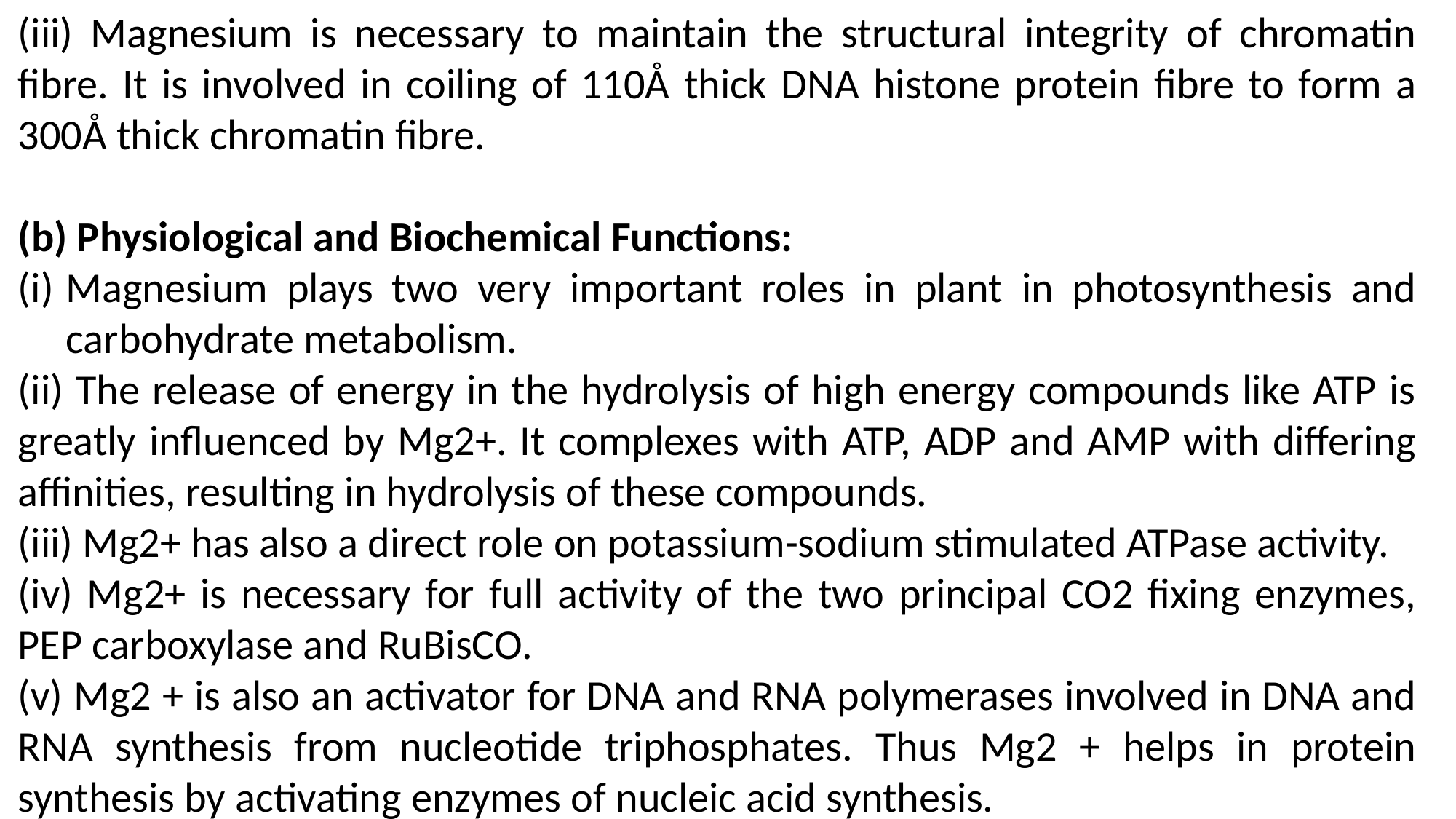

(iii) Magnesium is necessary to maintain the structural integrity of chromatin fibre. It is involved in coiling of 110Å thick DNA histone protein fibre to form a 300Å thick chromatin fibre.

(b) Physiological and Biochemical Functions:
Magnesium plays two very important roles in plant in photosynthesis and carbohydrate metabolism.
(ii) The release of energy in the hydrolysis of high energy compounds like ATP is greatly influenced by Mg2+. It complexes with ATP, ADP and AMP with differing affinities, resulting in hydrolysis of these compounds.
(iii) Mg2+ has also a direct role on potassium-sodium stimulated ATPase activity.
(iv) Mg2+ is necessary for full activity of the two principal CO2 fixing enzymes, PEP carboxylase and RuBisCO.
(v) Mg2 + is also an activator for DNA and RNA polymerases involved in DNA and RNA synthesis from nucleotide triphosphates. Thus Mg2 + helps in protein synthesis by activating enzymes of nucleic acid synthesis.